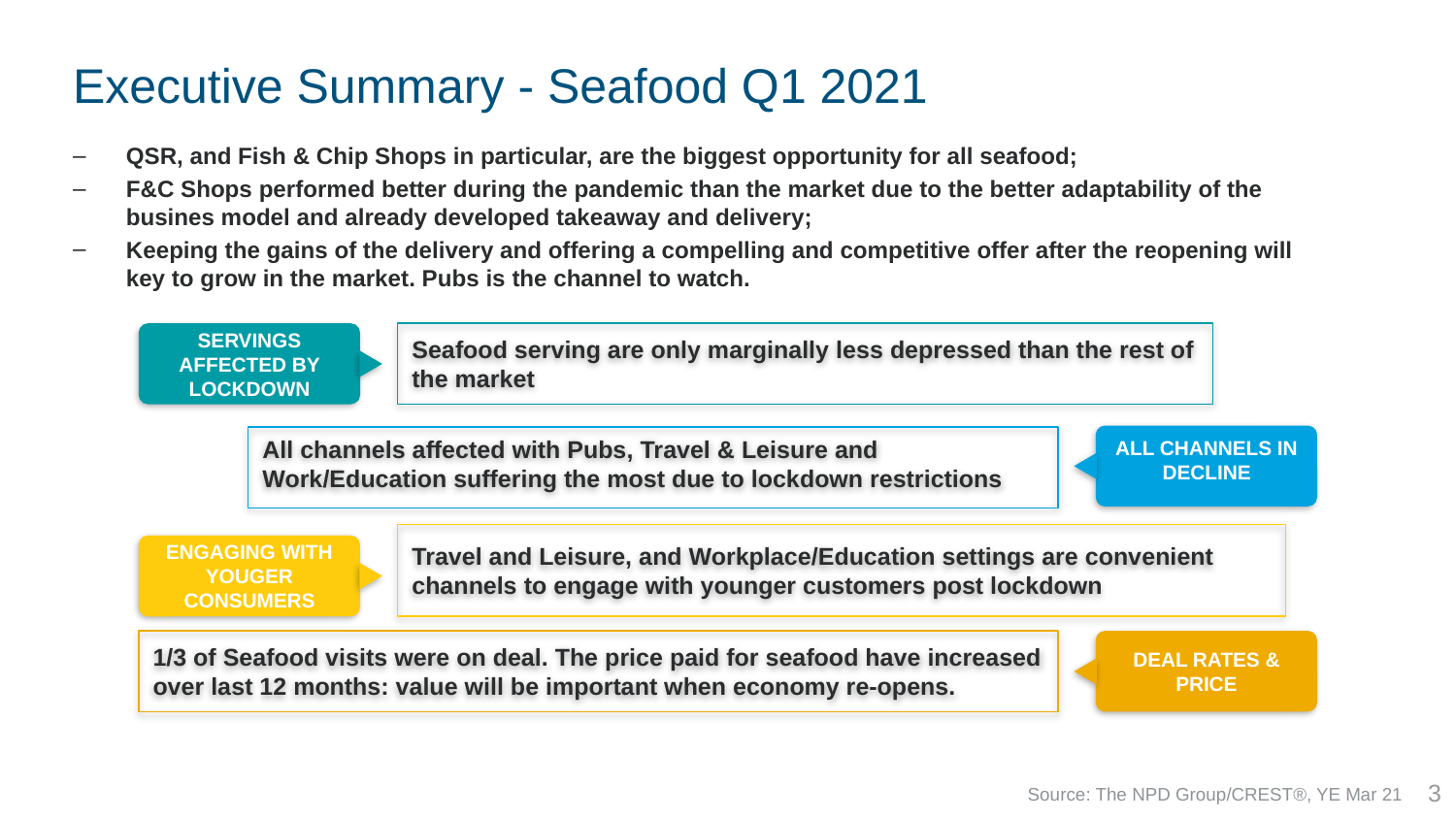

# Executive Summary - Seafood Q1 2021
QSR, and Fish & Chip Shops in particular, are the biggest opportunity for all seafood;
F&C Shops performed better during the pandemic than the market due to the better adaptability of the busines model and already developed takeaway and delivery;
Keeping the gains of the delivery and offering a compelling and competitive offer after the reopening will key to grow in the market. Pubs is the channel to watch.
SERVINGS AFFECTED BY LOCKDOWN

Seafood serving are only marginally less depressed than the rest of the market
ALL CHANNELS IN DECLINE

All channels affected with Pubs, Travel & Leisure and Work/Education suffering the most due to lockdown restrictions
Travel and Leisure, and Workplace/Education settings are convenient channels to engage with younger customers post lockdown
ENGAGING WITH YOUGER CONSUMERS

1/3 of Seafood visits were on deal. The price paid for seafood have increased over last 12 months: value will be important when economy re-opens.
DEAL RATES & PRICE

3
Source: The NPD Group/CREST®, YE Mar 21